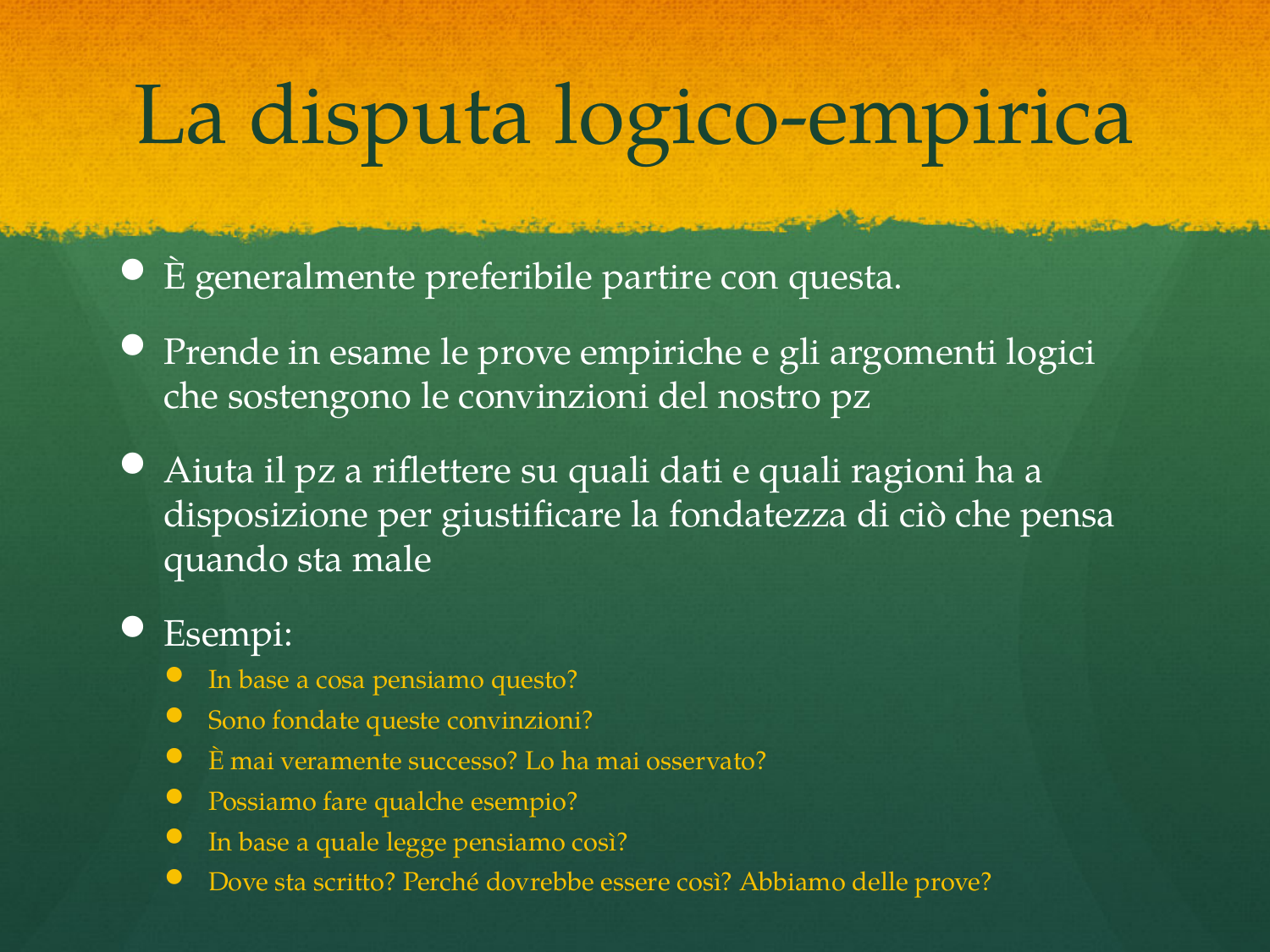

# La disputa logico-empirica
È generalmente preferibile partire con questa.
Prende in esame le prove empiriche e gli argomenti logici che sostengono le convinzioni del nostro pz
Aiuta il pz a riflettere su quali dati e quali ragioni ha a disposizione per giustificare la fondatezza di ciò che pensa quando sta male
Esempi:
In base a cosa pensiamo questo?
Sono fondate queste convinzioni?
È mai veramente successo? Lo ha mai osservato?
Possiamo fare qualche esempio?
In base a quale legge pensiamo così?
Dove sta scritto? Perché dovrebbe essere così? Abbiamo delle prove?